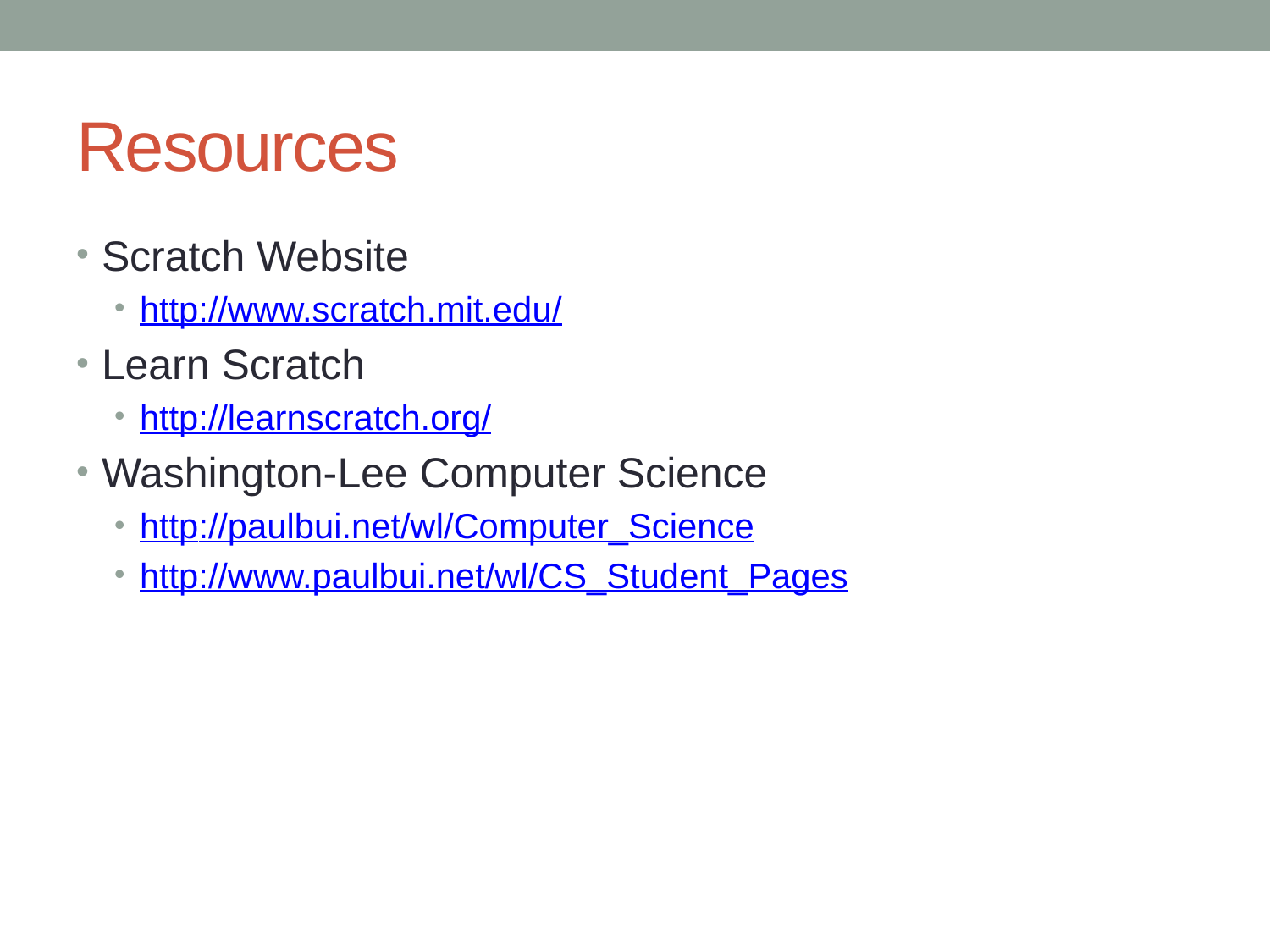

# Resources
Scratch Website
http://www.scratch.mit.edu/
Learn Scratch
http://learnscratch.org/
Washington-Lee Computer Science
http://paulbui.net/wl/Computer_Science
http://www.paulbui.net/wl/CS_Student_Pages